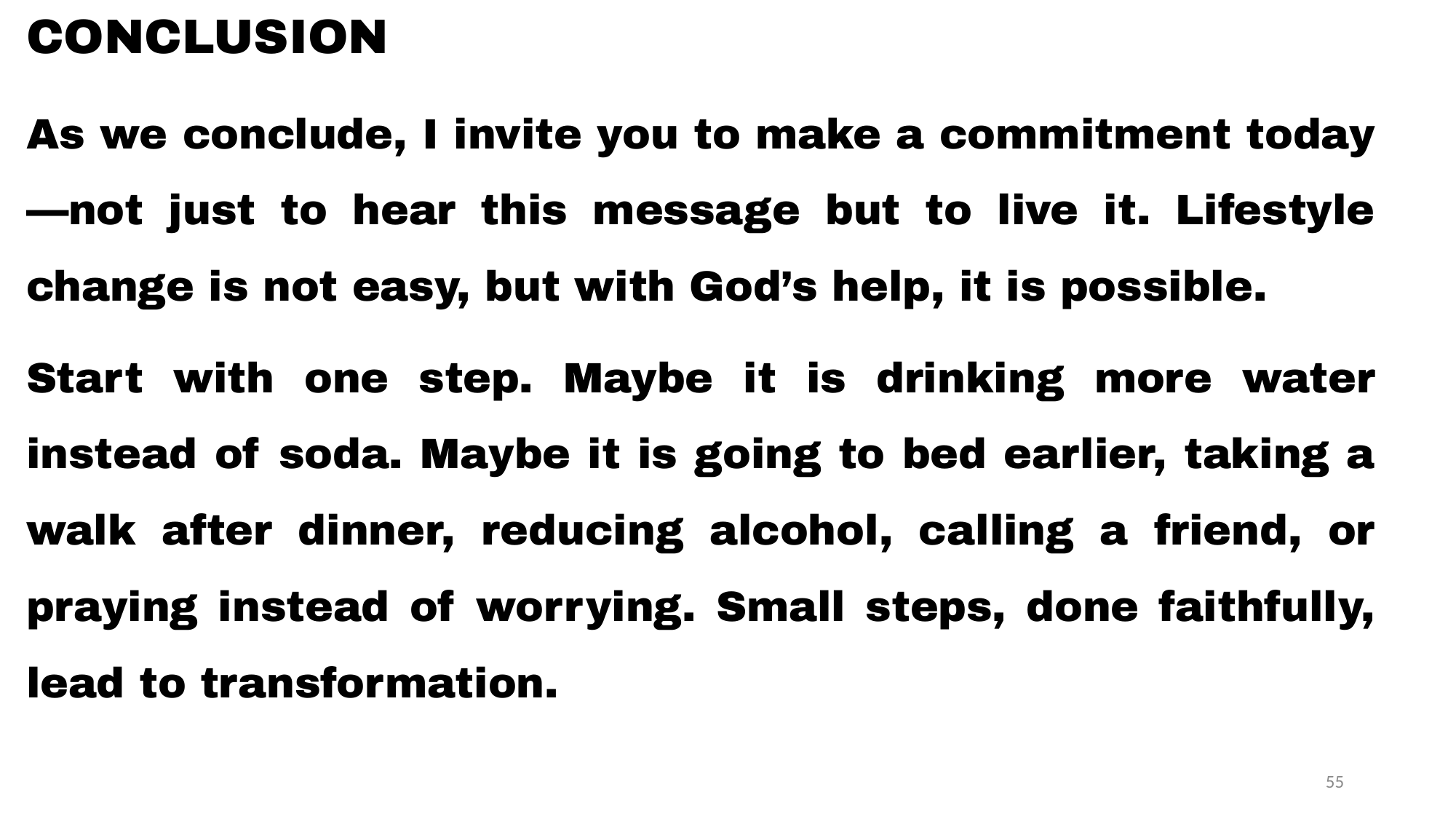

# CONCLUSION
As we conclude, I invite you to make a commitment today—not just to hear this message but to live it. Lifestyle change is not easy, but with God’s help, it is possible.
Start with one step. Maybe it is drinking more water instead of soda. Maybe it is going to bed earlier, taking a walk after dinner, reducing alcohol, calling a friend, or praying instead of worrying. Small steps, done faithfully, lead to transformation.

55